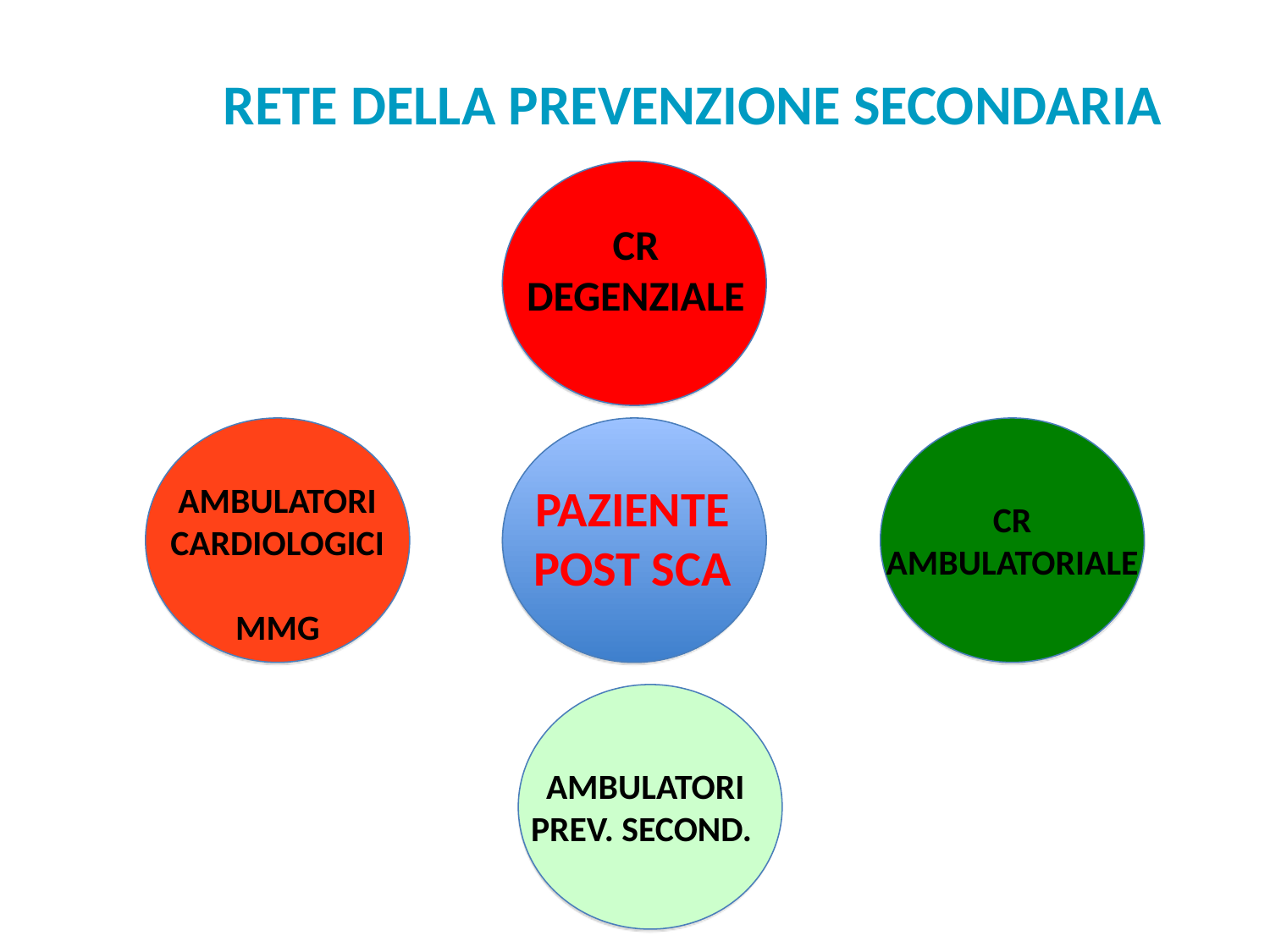

# RETE DELLA PREVENZIONE SECONDARIA

CR DEGENZIALE

AMBULATORI CARDIOLOGICI

MMG
PAZIENTEPOST SCA
CR AMBULATORIALE

AMBULATORI PREV. SECOND.